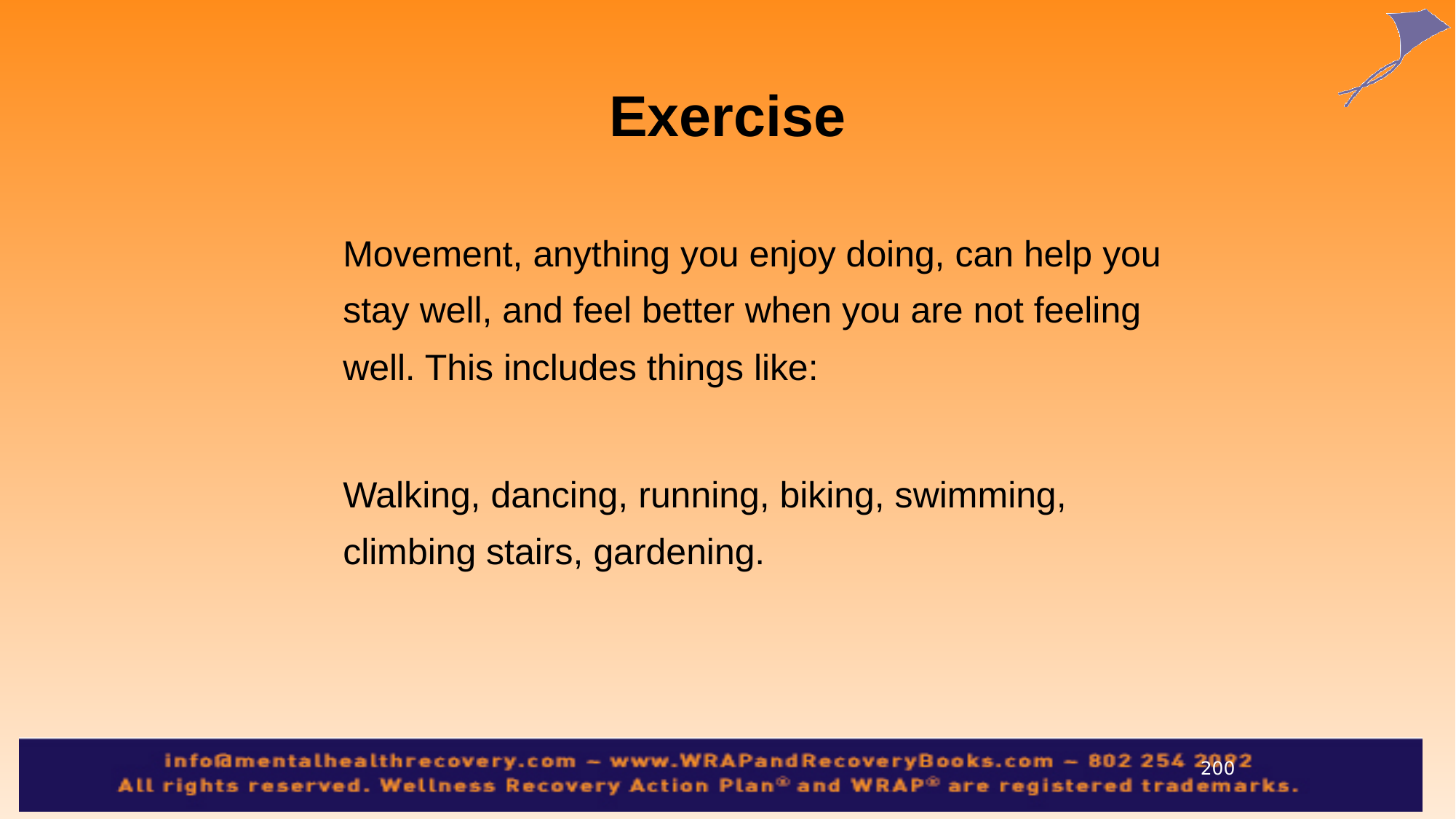

Exercise
Movement, anything you enjoy doing, can help you stay well, and feel better when you are not feeling well. This includes things like:

Walking, dancing, running, biking, swimming, climbing stairs, gardening.

200